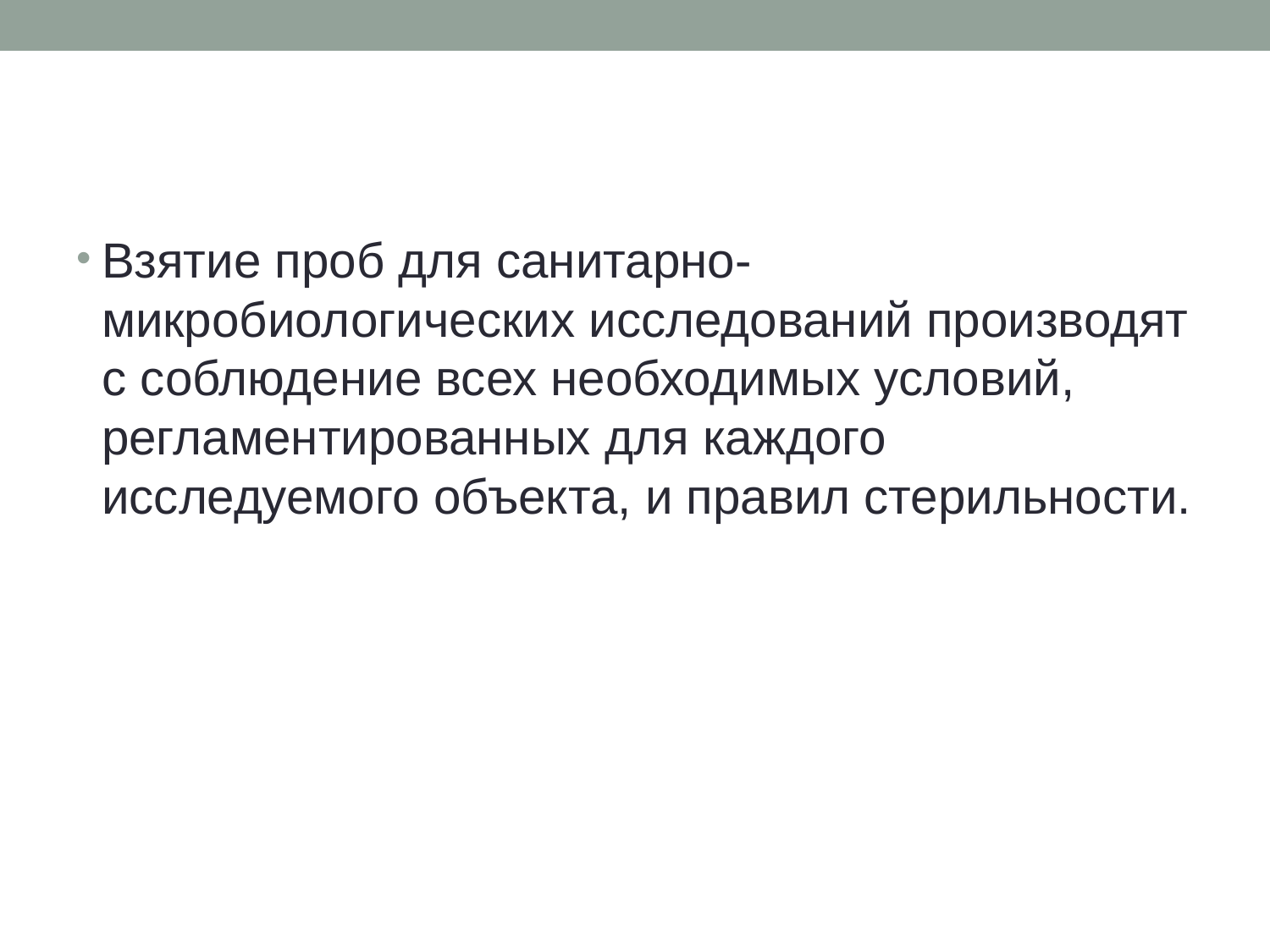

#
Взятие проб для санитарно-микробиологических исследований производят с соблюдение всех необходимых условий, регламентированных для каждого исследуемого объекта, и правил стерильности.